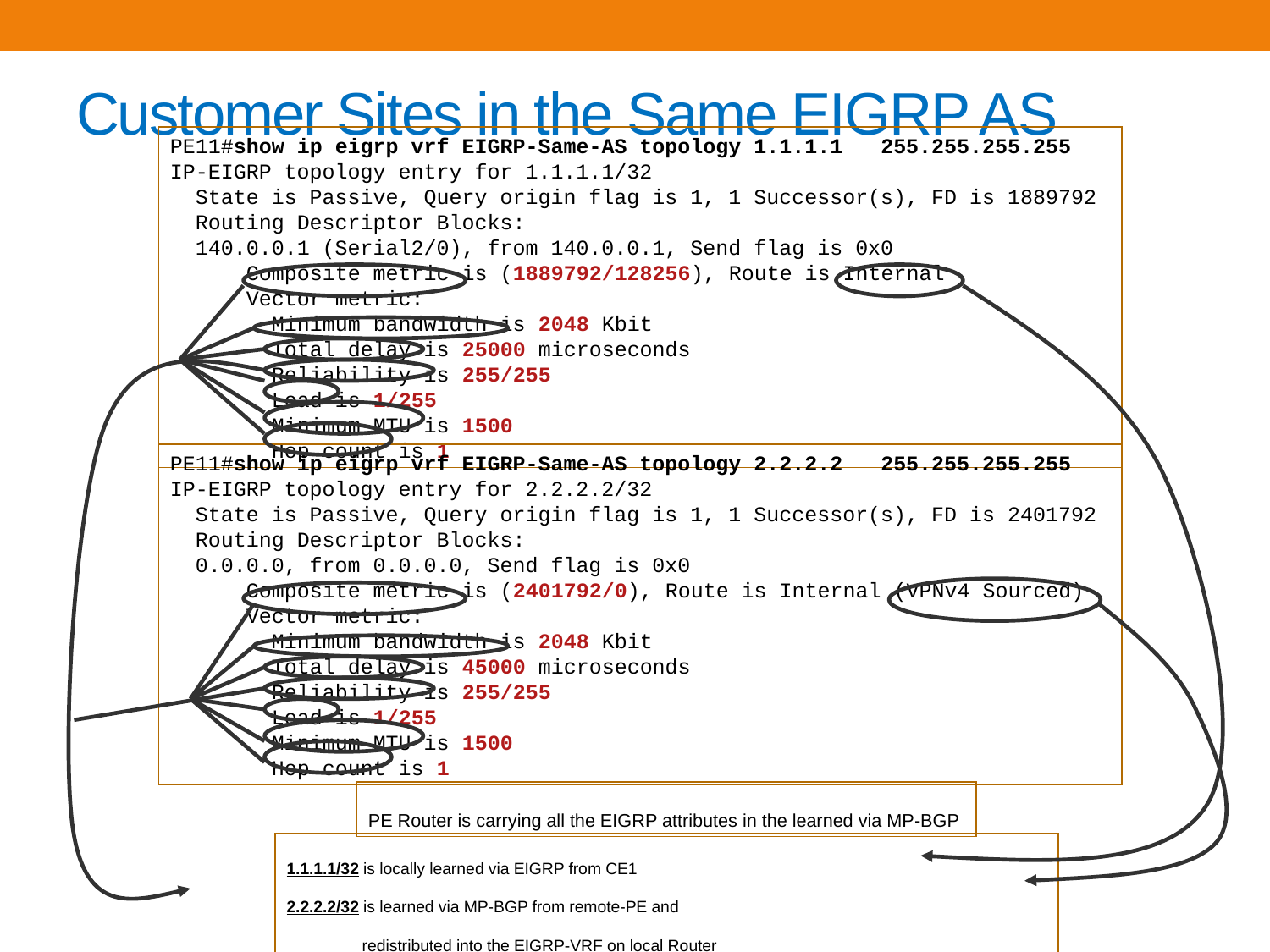

# Customer Sites in the Same EIGRP AS
PE11#show ip eigrp vrf EIGRP-Same-AS topology 1.1.1.1   255.255.255.255
IP-EIGRP topology entry for 1.1.1.1/32
  State is Passive, Query origin flag is 1, 1 Successor(s), FD is 1889792
  Routing Descriptor Blocks:
  140.0.0.1 (Serial2/0), from 140.0.0.1, Send flag is 0x0
      Composite metric is (1889792/128256), Route is Internal
      Vector metric:
        Minimum bandwidth is 2048 Kbit
        Total delay is 25000 microseconds
        Reliability is 255/255
        Load is 1/255
        Minimum MTU is 1500
        Hop count is 1

PE11#show ip eigrp vrf EIGRP-Same-AS topology 2.2.2.2   255.255.255.255
IP-EIGRP topology entry for 2.2.2.2/32
  State is Passive, Query origin flag is 1, 1 Successor(s), FD is 2401792
  Routing Descriptor Blocks:
  0.0.0.0, from 0.0.0.0, Send flag is 0x0
      Composite metric is (2401792/0), Route is Internal (VPNv4 Sourced)
      Vector metric:
        Minimum bandwidth is 2048 Kbit
        Total delay is 45000 microseconds
        Reliability is 255/255
        Load is 1/255
        Minimum MTU is 1500
        Hop count is 1

PE Router is carrying all the EIGRP attributes in the learned via MP-BGP
1.1.1.1/32 is locally learned via EIGRP from CE1
2.2.2.2/32 is learned via MP-BGP from remote-PE and
                 redistributed into the EIGRP-VRF on local Router